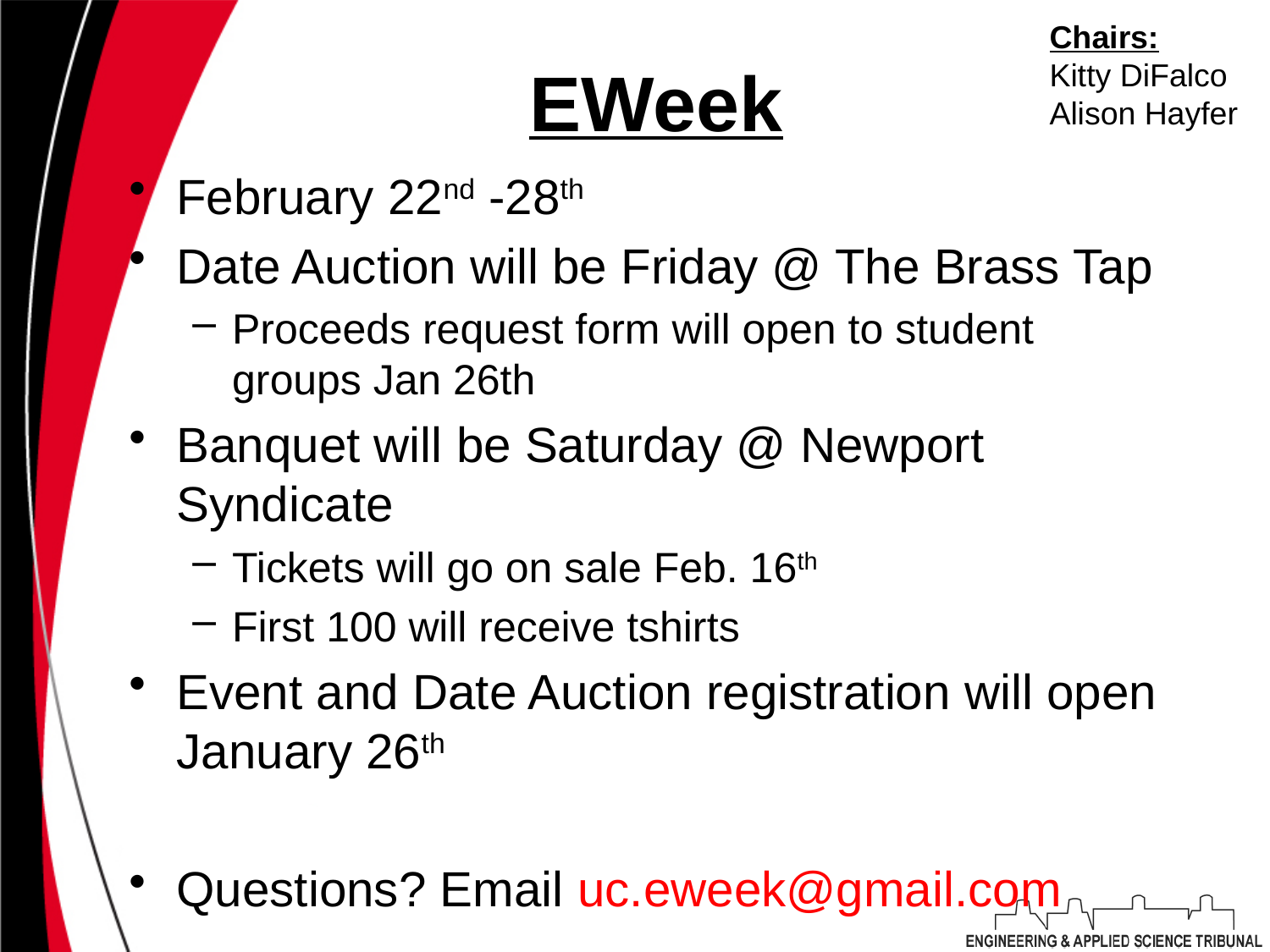

Chairs:
Kitty DiFalco
Alison Hayfer
# EWeek
February 22nd -28th
Date Auction will be Friday @ The Brass Tap
Proceeds request form will open to student groups Jan 26th
Banquet will be Saturday @ Newport Syndicate
Tickets will go on sale Feb. 16th
First 100 will receive tshirts
Event and Date Auction registration will open  January 26th

Questions? Email uc.eweek@gmail.com